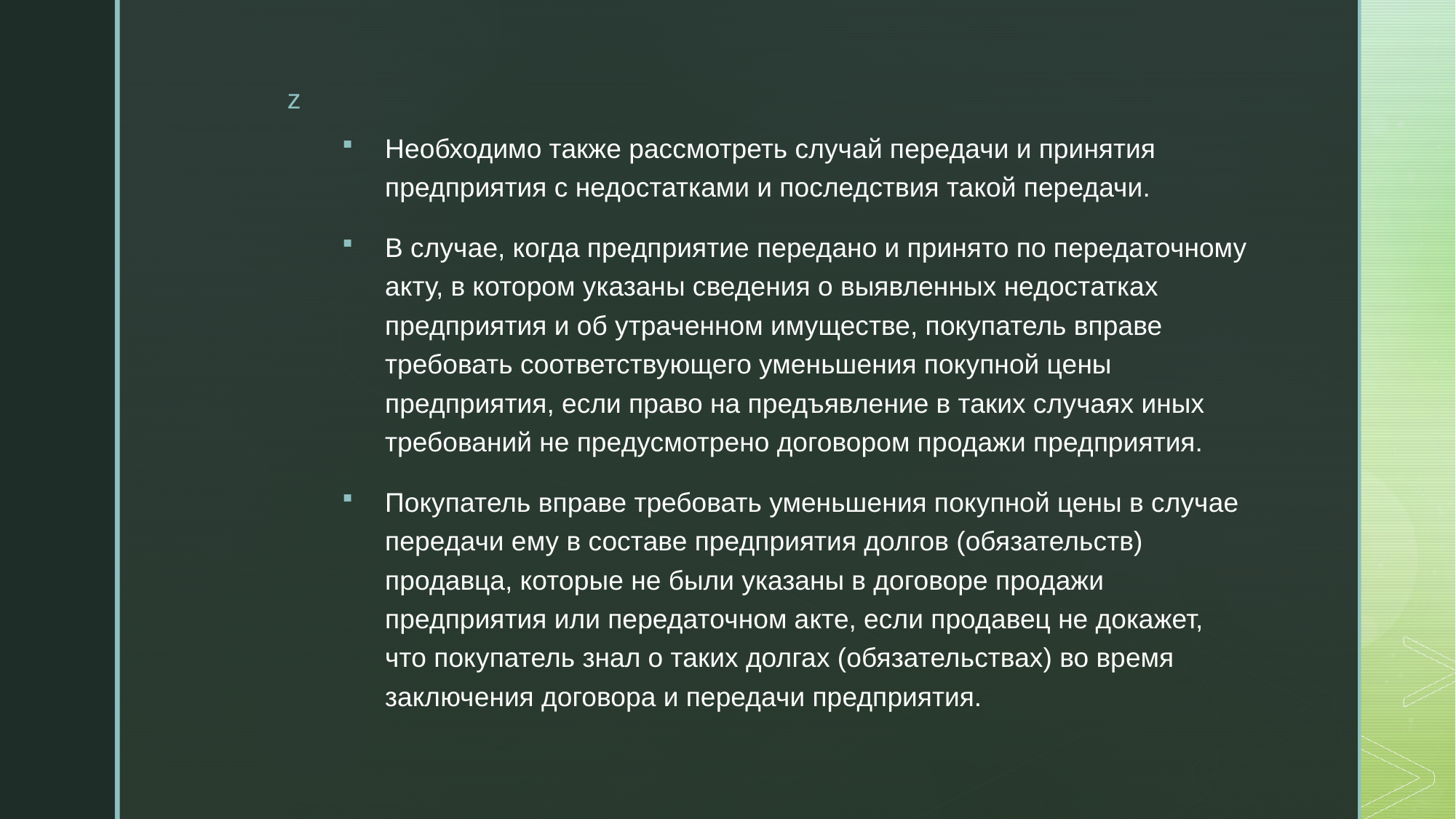

Необходимо также рассмотреть случай передачи и принятия предприятия с недостатками и последствия такой передачи.
В случае, когда предприятие передано и принято по передаточному акту, в котором указаны сведения о выявленных недостатках предприятия и об утраченном имуществе, покупатель вправе требовать соответствующего уменьшения покупной цены предприятия, если право на предъявление в таких случаях иных требований не предусмотрено договором продажи предприятия.
Покупатель вправе требовать уменьшения покупной цены в случае передачи ему в составе предприятия долгов (обязательств) продавца, которые не были указаны в договоре продажи предприятия или передаточном акте, если продавец не докажет, что покупатель знал о таких долгах (обязательствах) во время заключения договора и передачи предприятия.